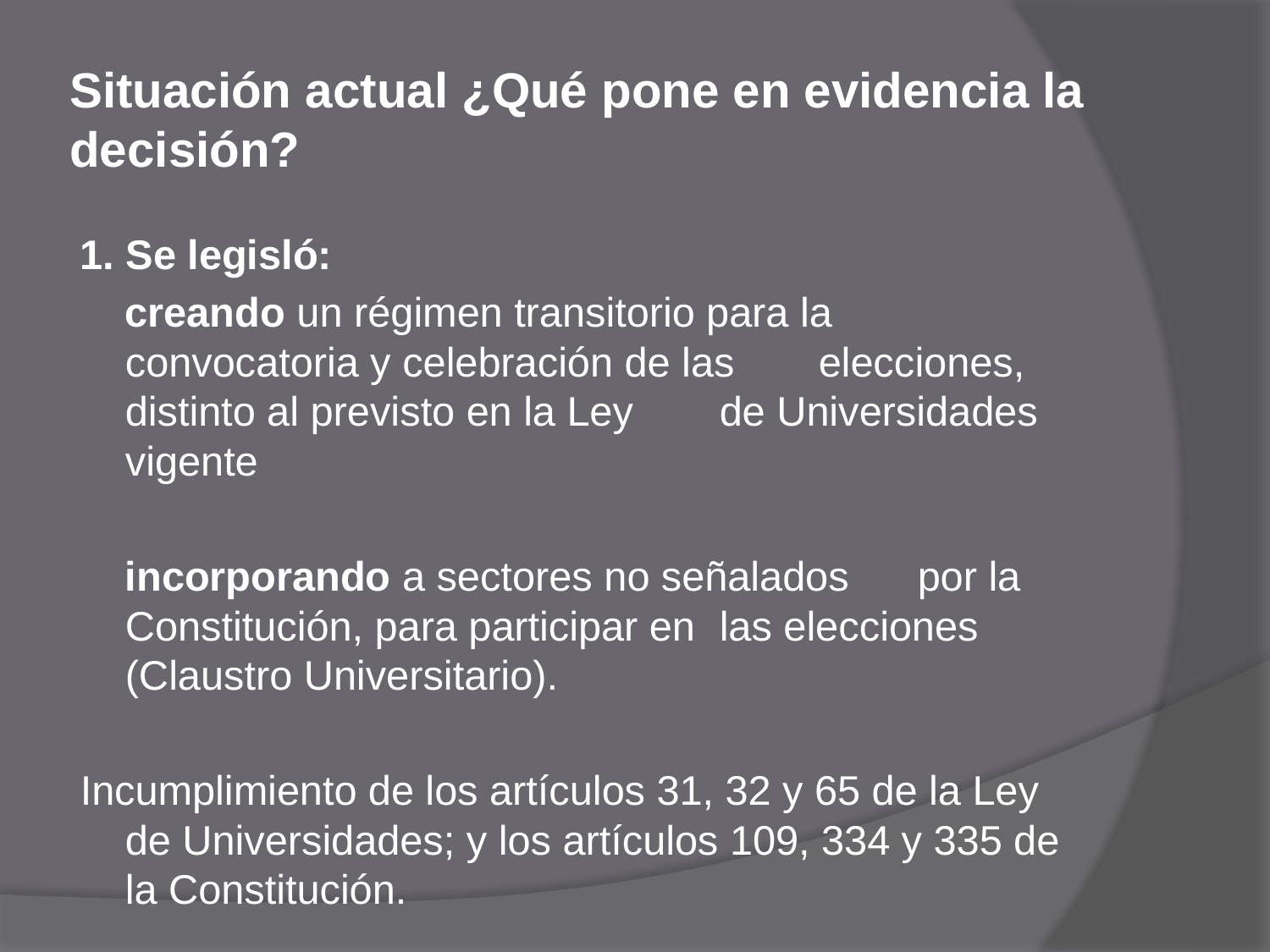

# Situación actual ¿Qué pone en evidencia la decisión?
1. Se legisló:
		creando un régimen transitorio para la 	convocatoria y celebración de las 	elecciones, distinto al previsto en la Ley 	de Universidades vigente

 		incorporando a sectores no señalados 	por la Constitución, para participar en 	las elecciones (Claustro Universitario).

Incumplimiento de los artículos 31, 32 y 65 de la Ley de Universidades; y los artículos 109, 334 y 335 de la Constitución.